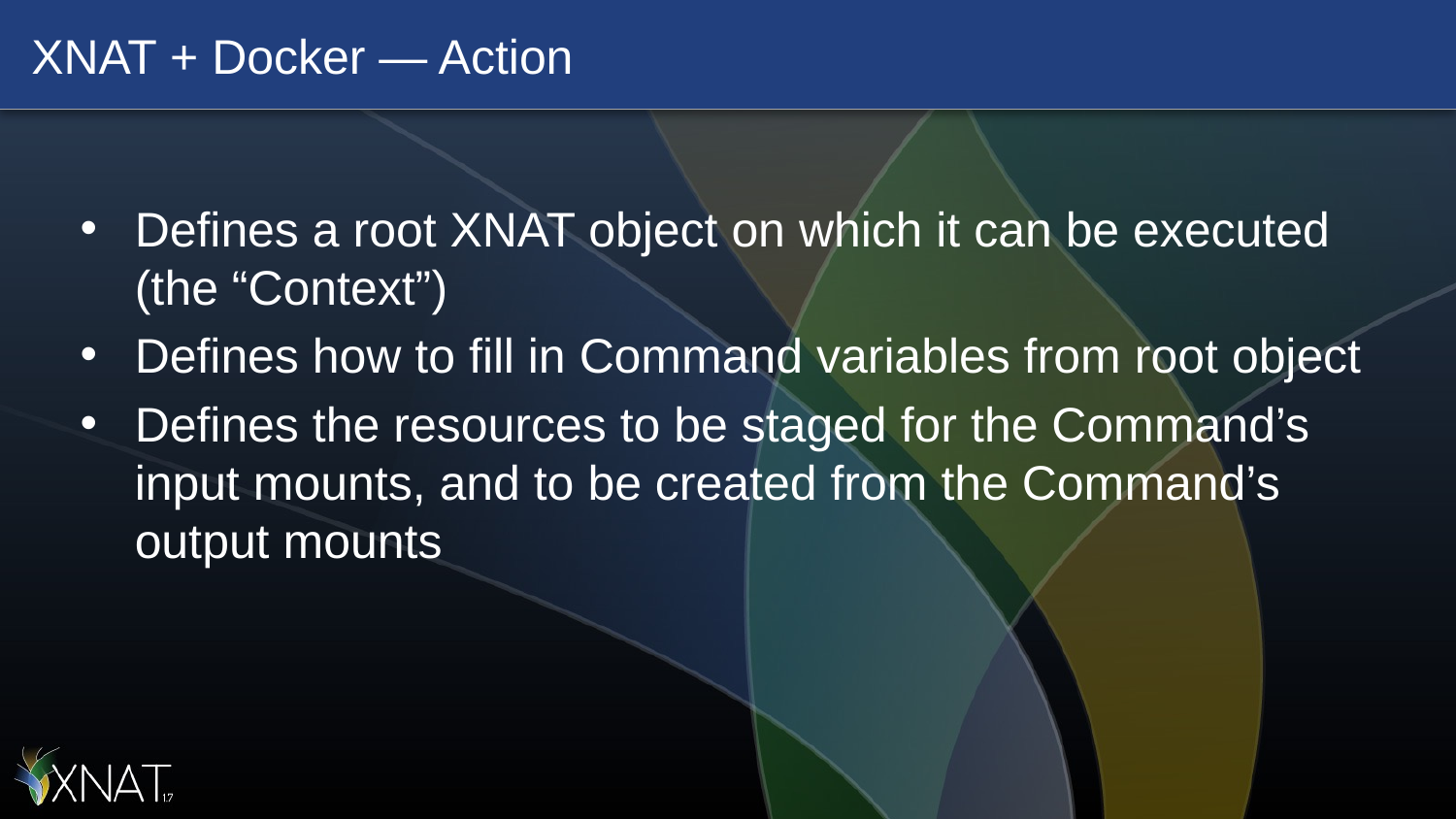

# XNAT + Docker — Action
Defines a root XNAT object on which it can be executed
(the “Context”)
Defines how to fill in Command variables from root object
Defines the resources to be staged for the Command’s input mounts, and to be created from the Command’s output mounts